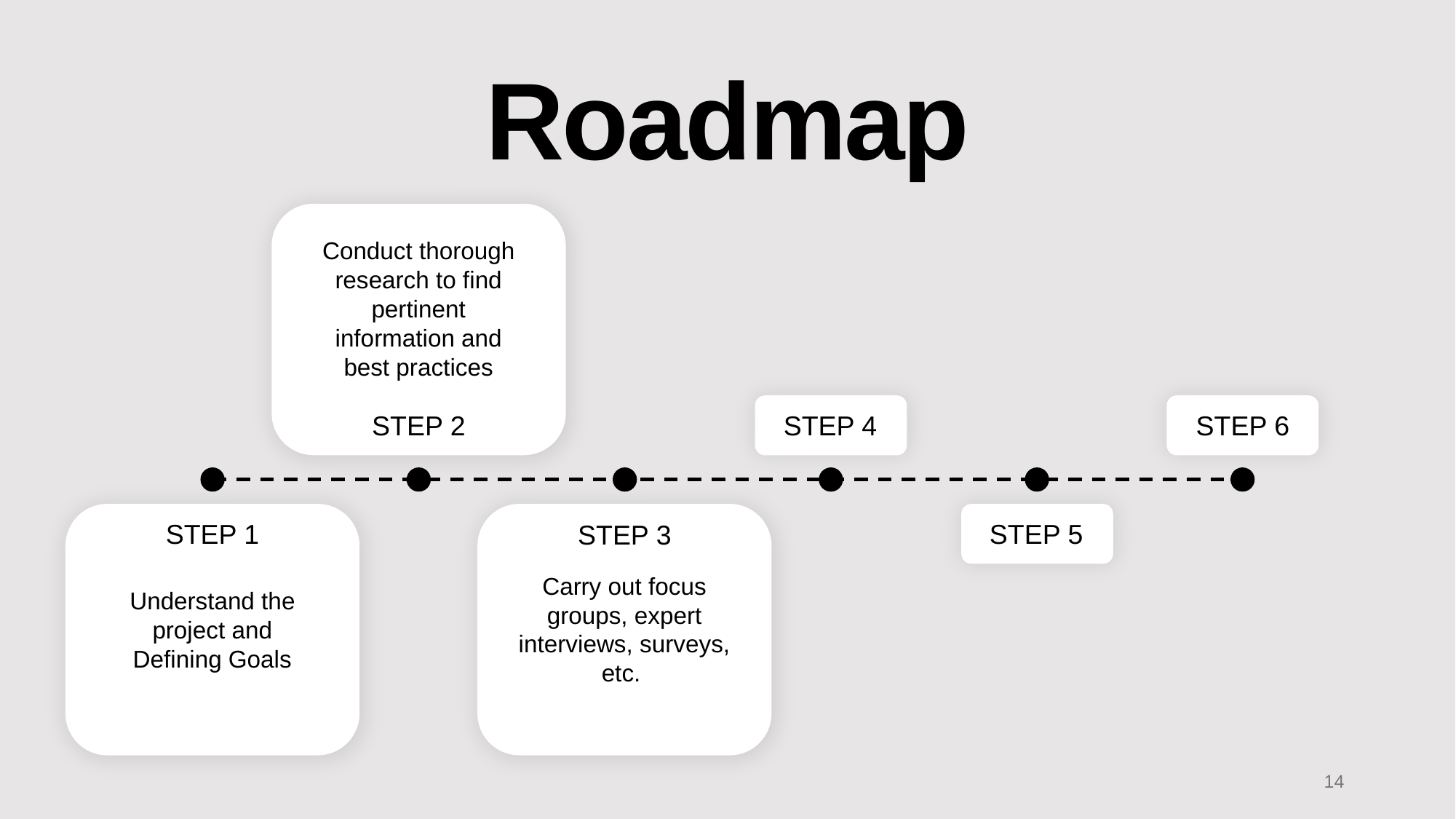

Roadmap

Conduct thorough research to find pertinent information and best practices

STEP 2
STEP 4
STEP 6

STEP 1
STEP 5
STEP 3
Carry out focus groups, expert interviews, surveys, etc.
Understand the project and Defining Goals
14